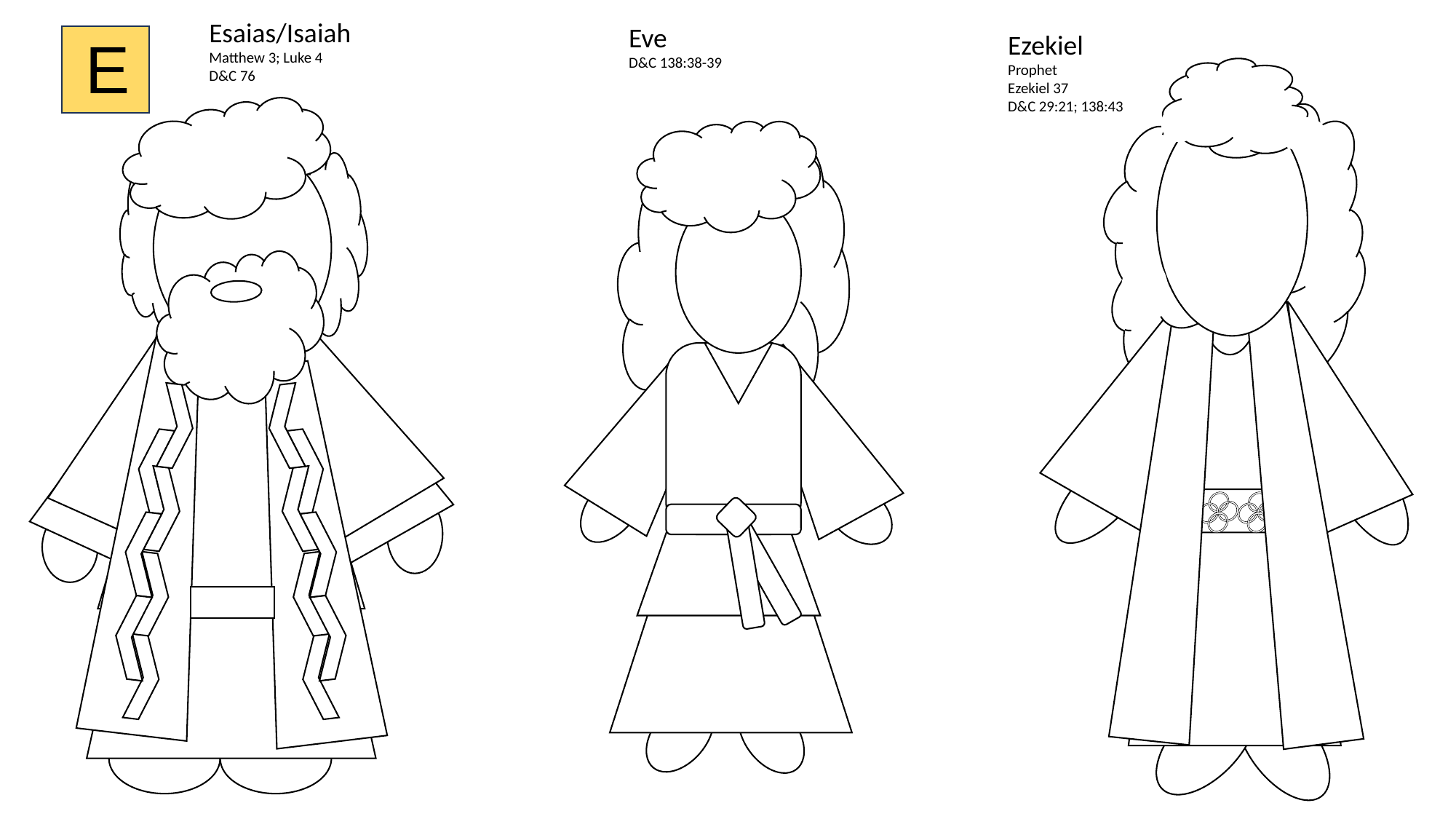

Esaias/Isaiah
Matthew 3; Luke 4
D&C 76
Eve
D&C 138:38-39
E

Ezekiel
Prophet
Ezekiel 37
D&C 29:21; 138:43